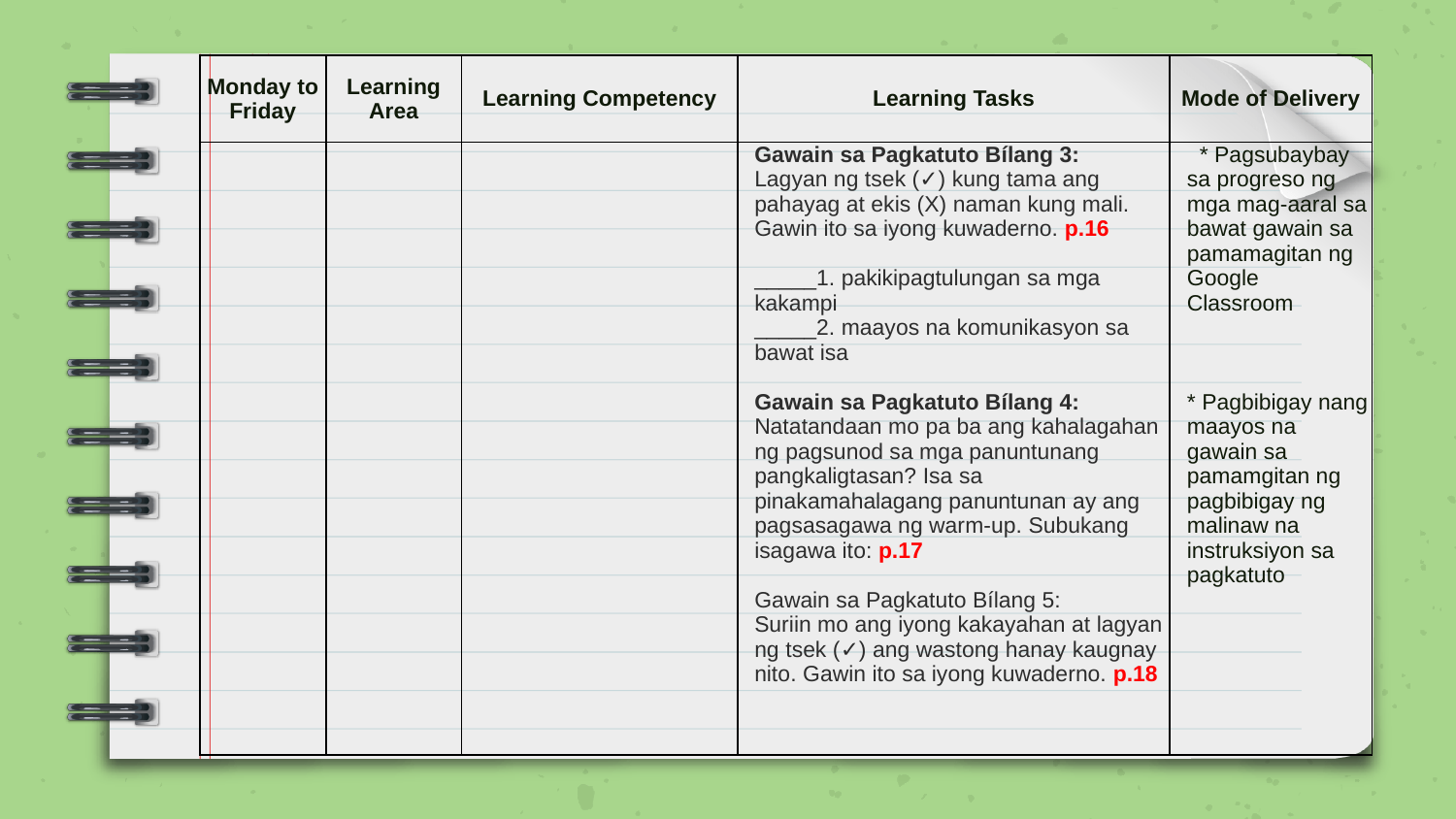

| Monday to Friday | Learning Area | Learning Competency | Learning Tasks | Mode of Delivery |
| --- | --- | --- | --- | --- |
|  |  |  | Gawain sa Pagkatuto Bílang 3: Lagyan ng tsek (✓) kung tama ang pahayag at ekis (X) naman kung mali. Gawin ito sa iyong kuwaderno. p.16 \_\_\_\_\_1. pakikipagtulungan sa mga kakampi \_\_\_\_\_2. maayos na komunikasyon sa bawat isa Gawain sa Pagkatuto Bílang 4: Natatandaan mo pa ba ang kahalagahan ng pagsunod sa mga panuntunang pangkaligtasan? Isa sa pinakamahalagang panuntunan ay ang pagsasagawa ng warm-up. Subukang isagawa ito: p.17 Gawain sa Pagkatuto Bílang 5: Suriin mo ang iyong kakayahan at lagyan ng tsek (✓) ang wastong hanay kaugnay nito. Gawin ito sa iyong kuwaderno. p.18 | \* Pagsubaybay sa progreso ng mga mag-aaral sa bawat gawain sa pamamagitan ng Google Classroom  \* Pagbibigay nang maayos na gawain sa pamamgitan ng pagbibigay ng malinaw na instruksiyon sa pagkatuto |